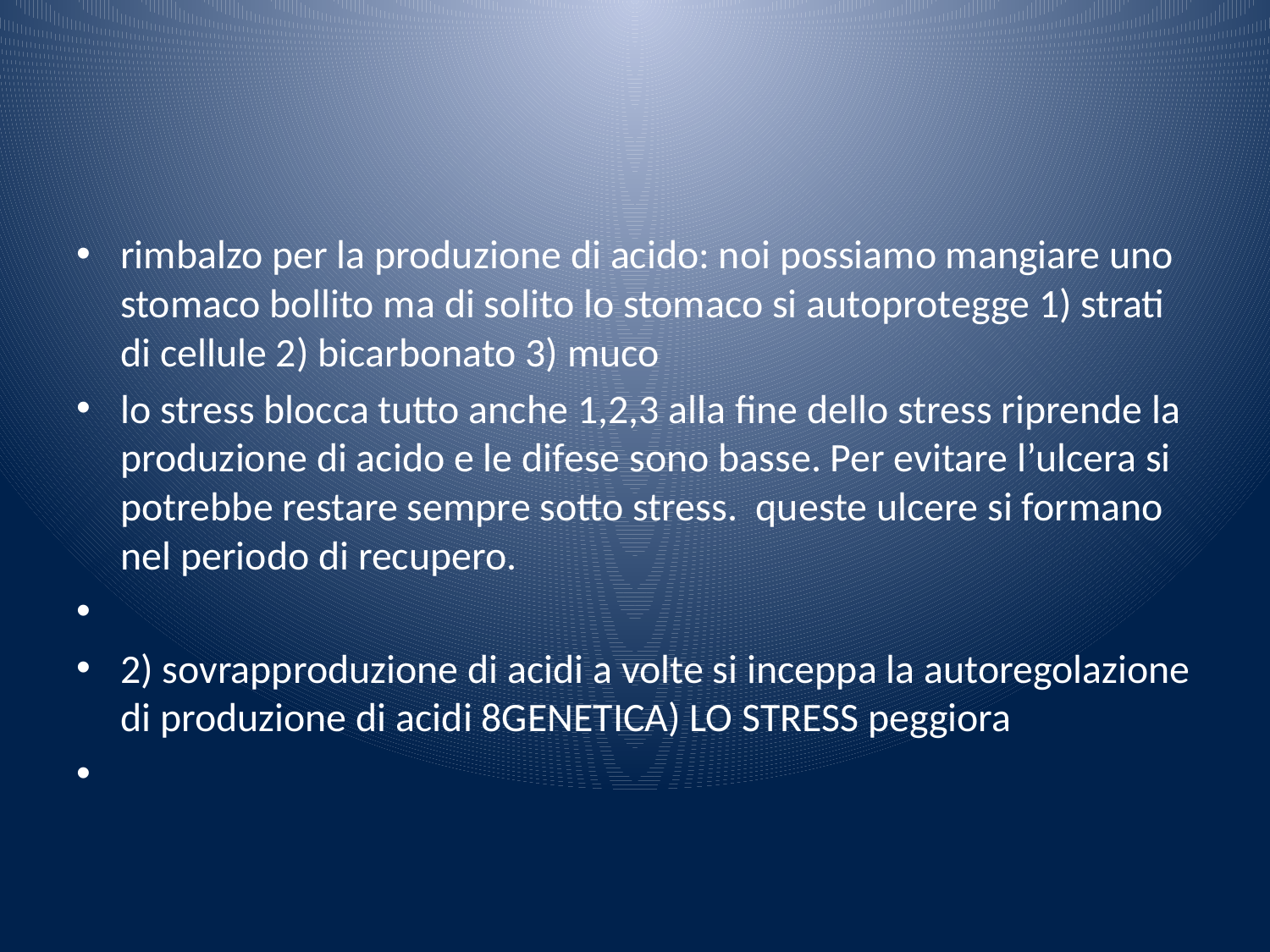

#
rimbalzo per la produzione di acido: noi possiamo mangiare uno stomaco bollito ma di solito lo stomaco si autoprotegge 1) strati di cellule 2) bicarbonato 3) muco
lo stress blocca tutto anche 1,2,3 alla fine dello stress riprende la produzione di acido e le difese sono basse. Per evitare l’ulcera si potrebbe restare sempre sotto stress.  queste ulcere si formano nel periodo di recupero.

2) sovrapproduzione di acidi a volte si inceppa la autoregolazione di produzione di acidi 8GENETICA) LO STRESS peggiora